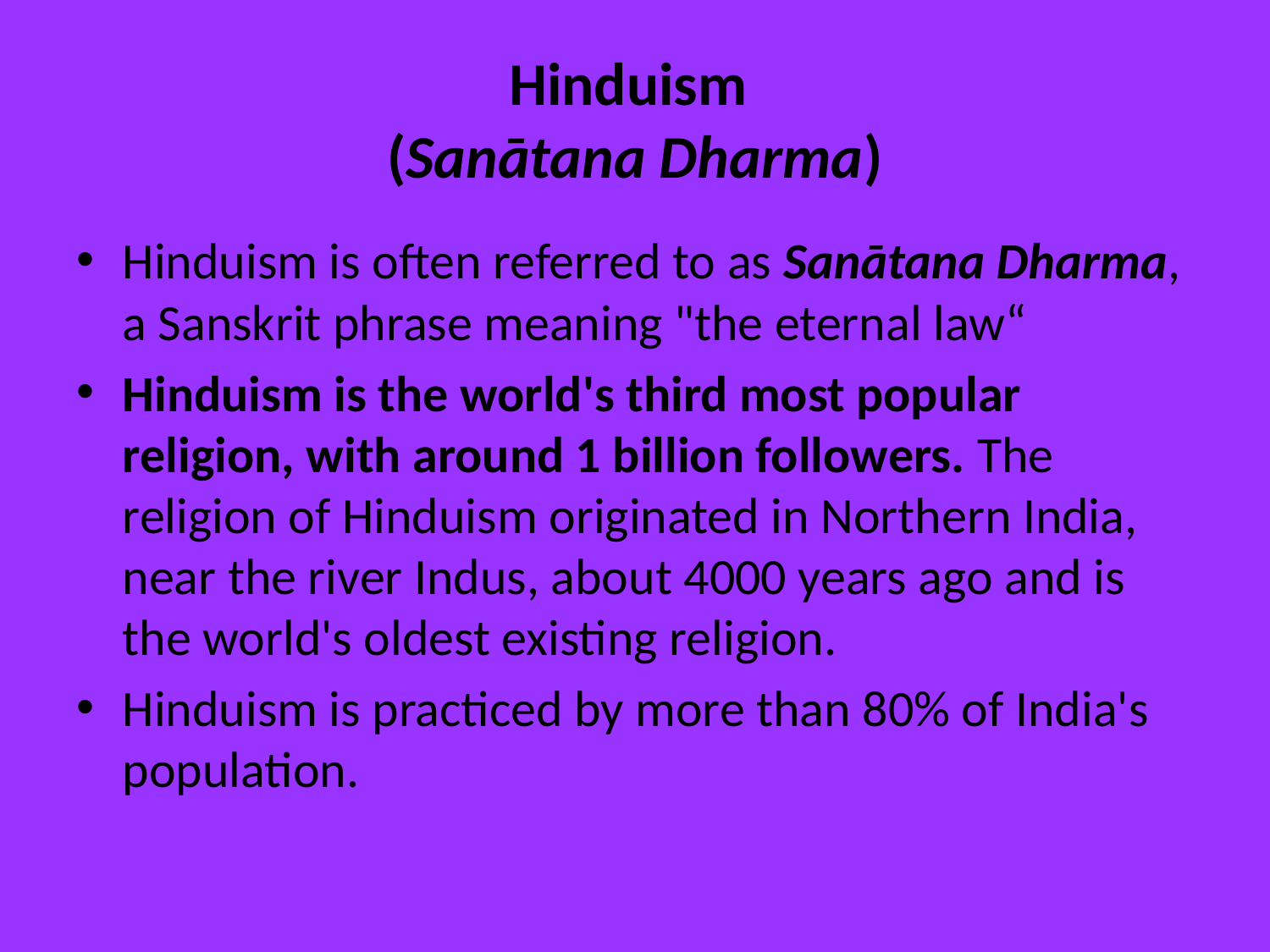

# Hinduism (Sanātana Dharma)
Hinduism is often referred to as Sanātana Dharma, a Sanskrit phrase meaning "the eternal law“
Hinduism is the world's third most popular religion, with around 1 billion followers. The religion of Hinduism originated in Northern India, near the river Indus, about 4000 years ago and is the world's oldest existing religion.
Hinduism is practiced by more than 80% of India's population.